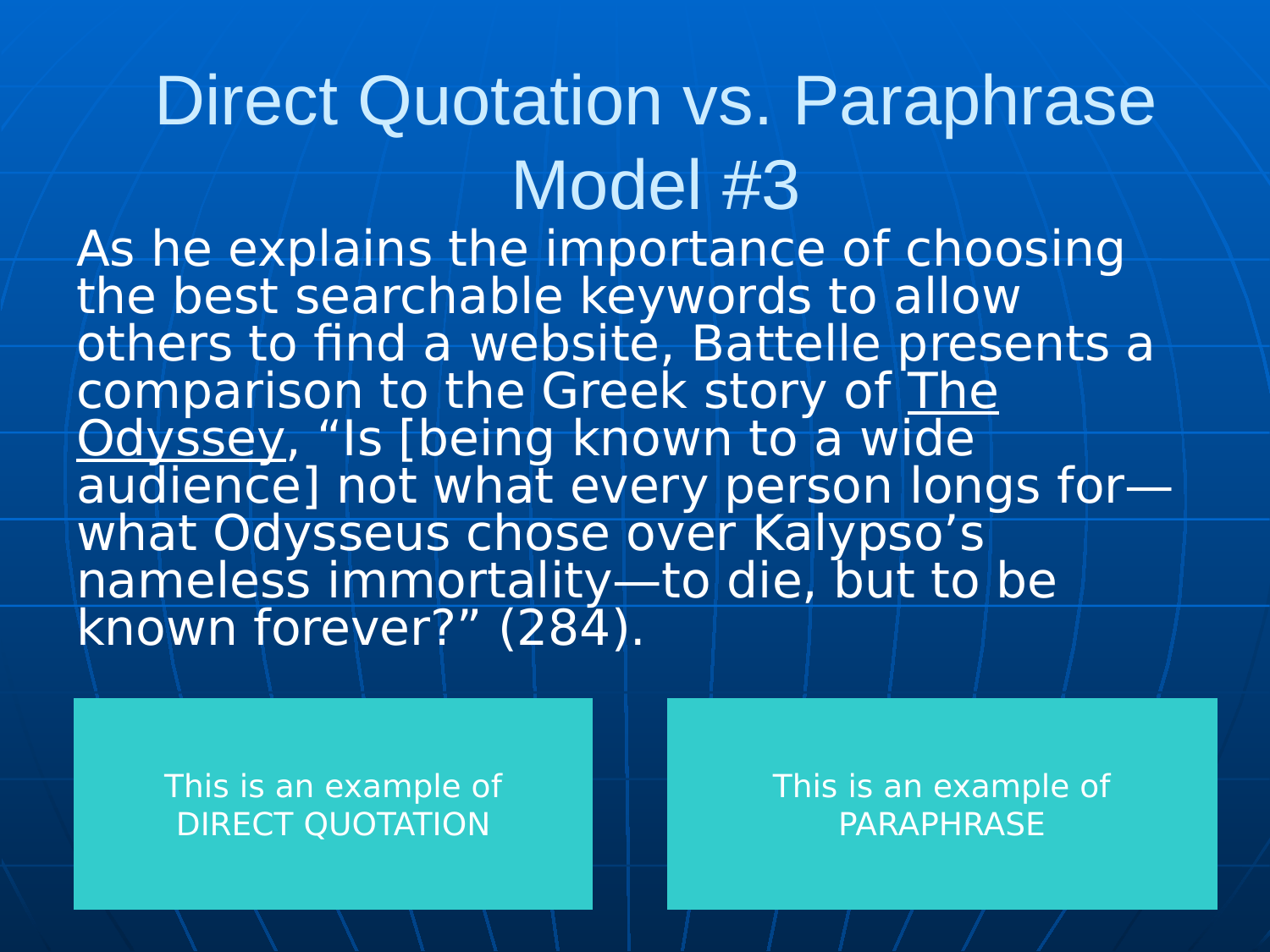

Direct Quotation vs. Paraphrase
Model #3
As he explains the importance of choosing the best searchable keywords to allow others to find a website, Battelle presents a comparison to the Greek story of The Odyssey, “Is [being known to a wide audience] not what every person longs for—what Odysseus chose over Kalypso’s nameless immortality—to die, but to be known forever?” (284).
This is an example of
DIRECT QUOTATION
This is an example of
PARAPHRASE